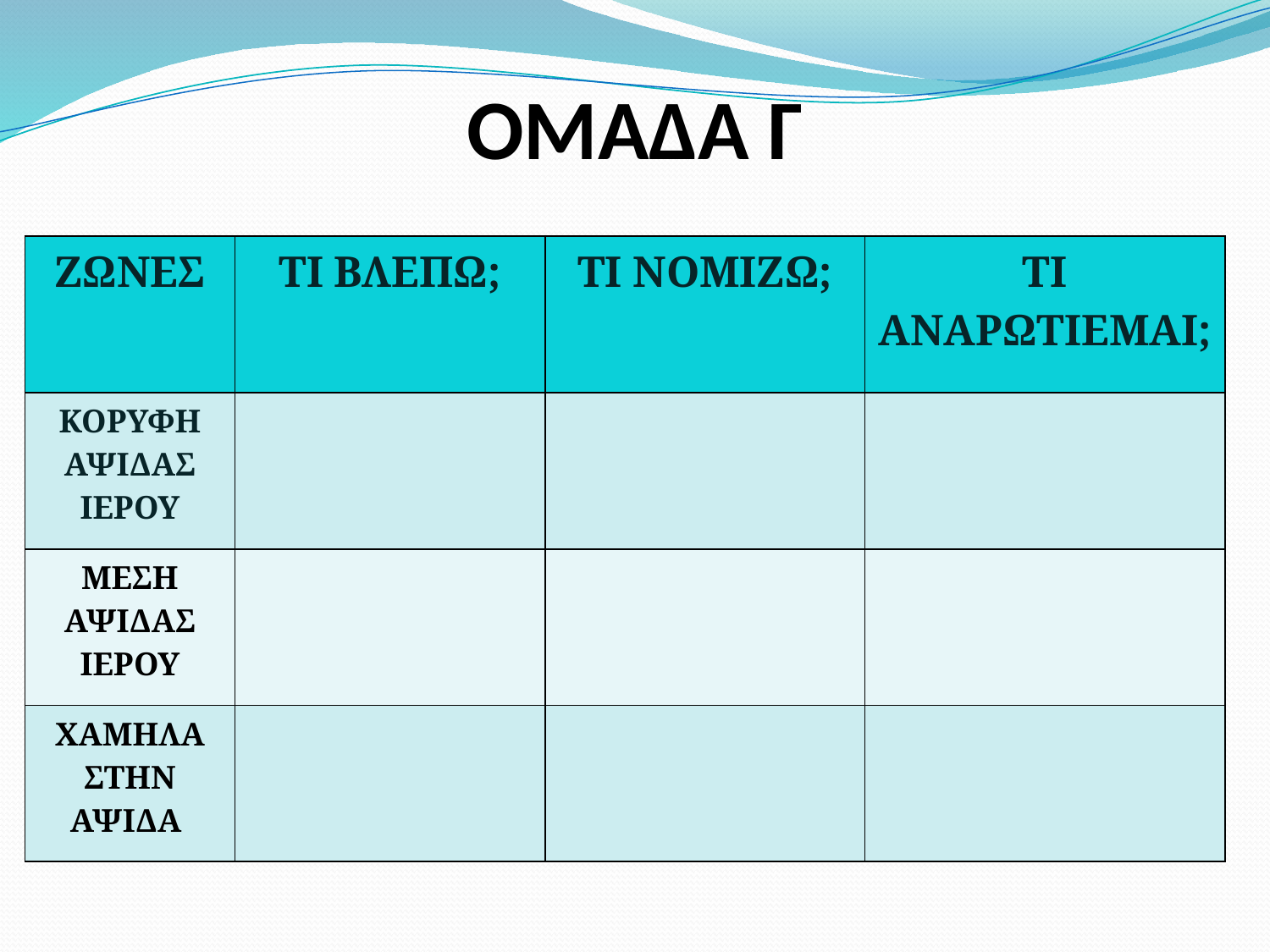

# ΟΜΑΔΑ Γ
| ΖΩΝΕΣ | ΤΙ ΒΛΕΠΩ; | ΤΙ ΝΟΜΙΖΩ; | ΤΙ ΑΝΑΡΩΤΙΕΜΑΙ; |
| --- | --- | --- | --- |
| ΚΟΡΥΦΗ ΑΨΙΔΑΣ ΙΕΡΟΥ |  |  |  |
| ΜΕΣΗ ΑΨΙΔΑΣ ΙΕΡΟΥ |  |  |  |
| ΧΑΜΗΛΑ ΣΤΗΝ ΑΨΙΔΑ |  |  |  |